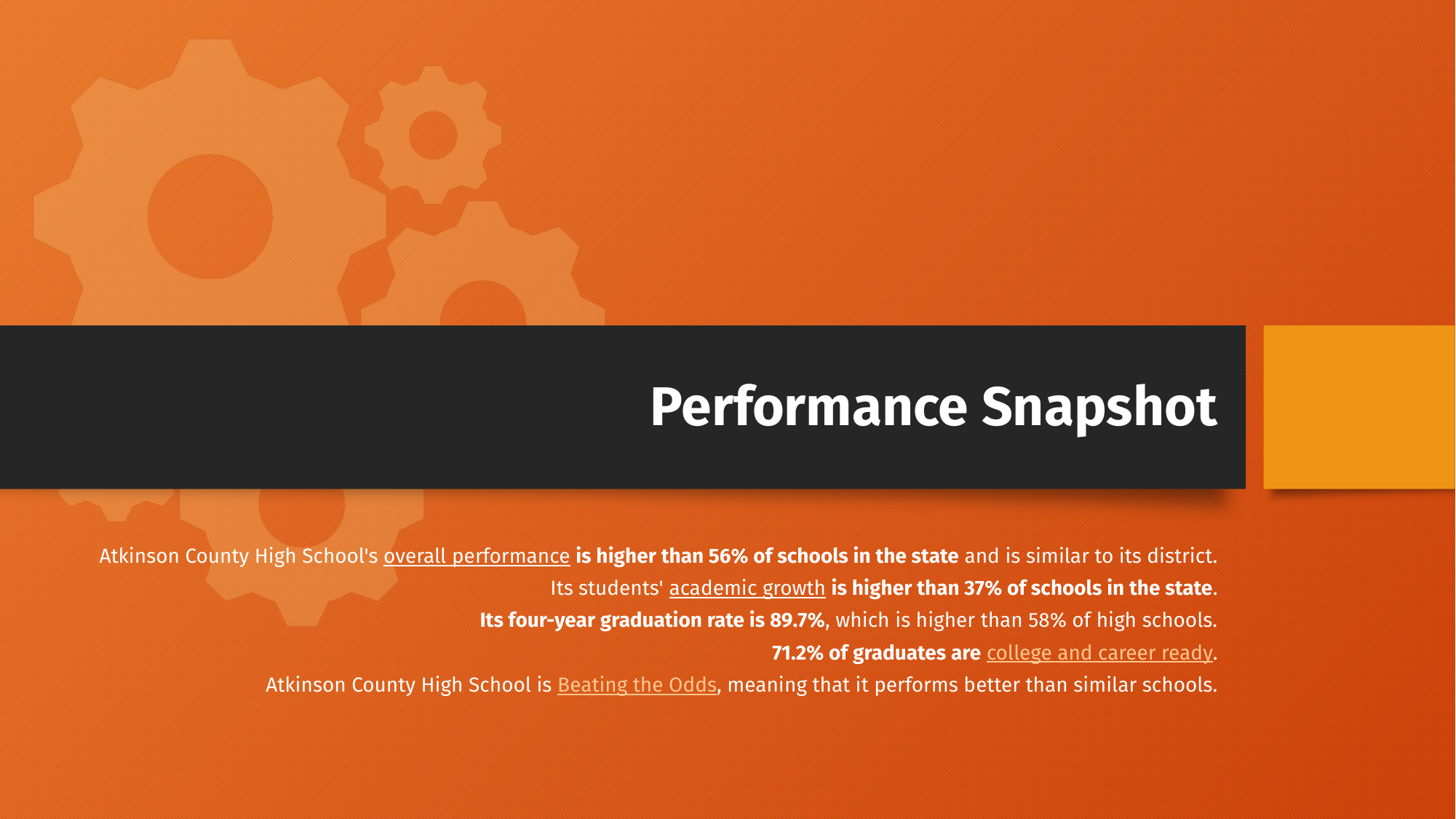

# Performance Snapshot

Atkinson County High School's overall performance is higher than 56% of schools in the state and is similar to its district.
Its students' academic growth is higher than 37% of schools in the state.
Its four-year graduation rate is 89.7%, which is higher than 58% of high schools.
71.2% of graduates are college and career ready.
Atkinson County High School is Beating the Odds, meaning that it performs better than similar schools.